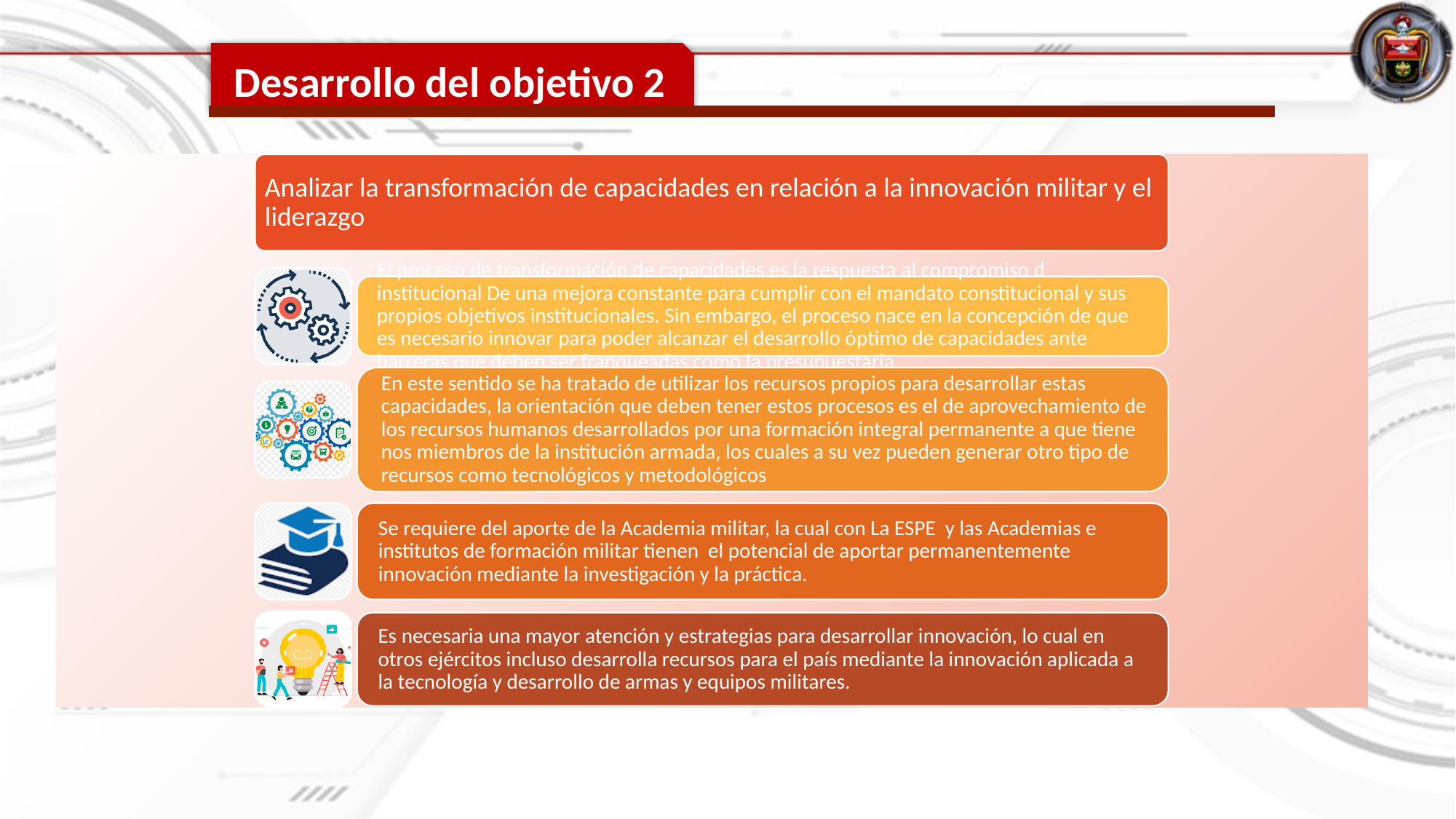

Desarrollo del objetivo 2
Analizar la transformación de capacidades en relación a la innovación militar y el liderazgo
El proceso de transformación de capacidades es la respuesta al compromiso d institucional De una mejora constante para cumplir con el mandato constitucional y sus propios objetivos institucionales. Sin embargo, el proceso nace en la concepción de que es necesario innovar para poder alcanzar el desarrollo óptimo de capacidades ante barreras que deben ser franqueadas como la presupuestaria
En este sentido se ha tratado de utilizar los recursos propios para desarrollar estas capacidades, la orientación que deben tener estos procesos es el de aprovechamiento de los recursos humanos desarrollados por una formación integral permanente a que tiene nos miembros de la institución armada, los cuales a su vez pueden generar otro tipo de recursos como tecnológicos y metodológicos
Se requiere del aporte de la Academia militar, la cual con La ESPE  y las Academias e institutos de formación militar tienen  el potencial de aportar permanentemente innovación mediante la investigación y la práctica.
Es necesaria una mayor atención y estrategias para desarrollar innovación, lo cual en otros ejércitos incluso desarrolla recursos para el país mediante la innovación aplicada a la tecnología y desarrollo de armas y equipos militares.